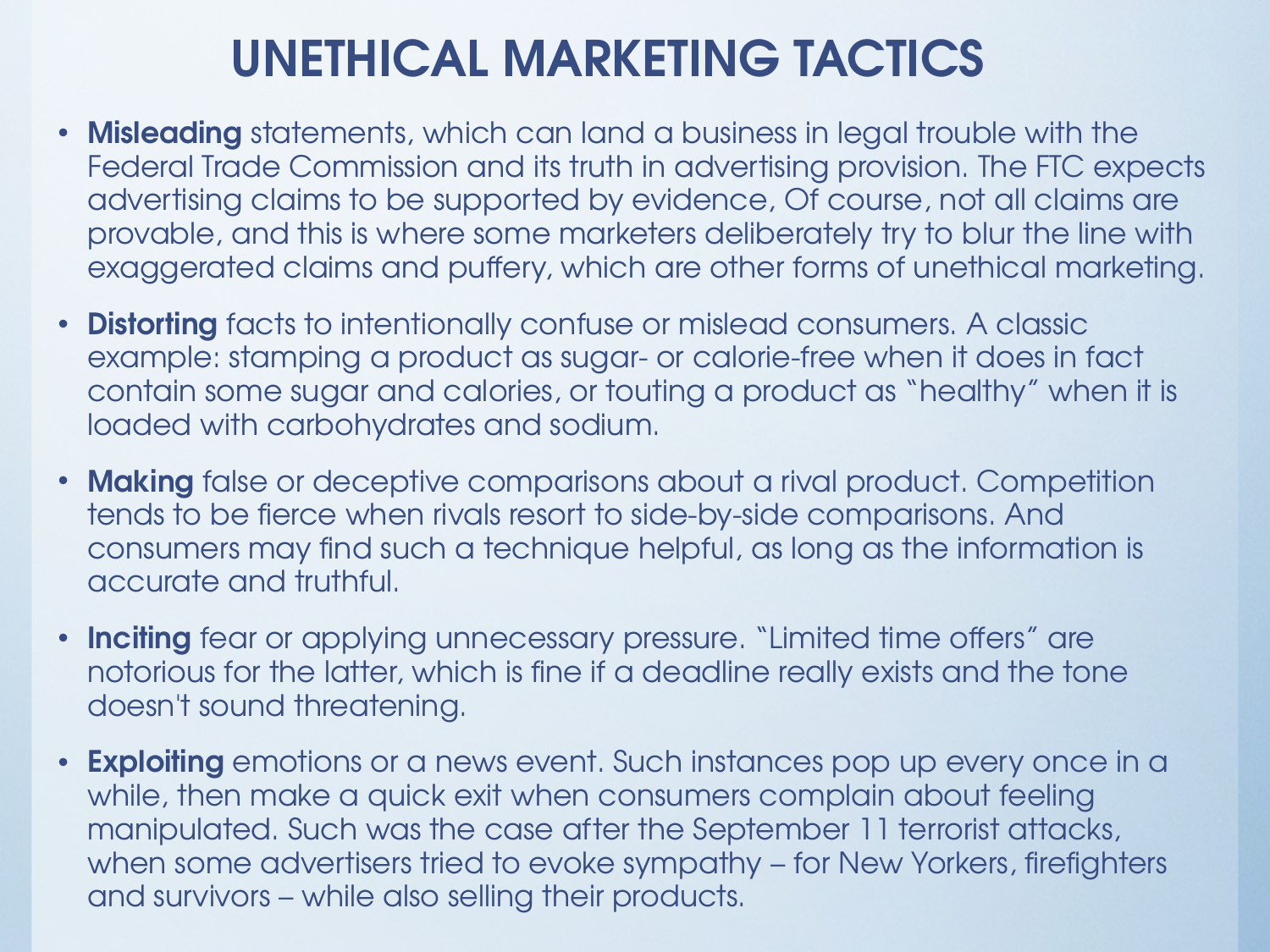

# UNETHICAL MARKETING TACTICS
Misleading statements, which can land a business in legal trouble with the Federal Trade Commission and its truth in advertising provision. The FTC expects advertising claims to be supported by evidence, Of course, not all claims are provable, and this is where some marketers deliberately try to blur the line with exaggerated claims and puffery, which are other forms of unethical marketing.
Distorting facts to intentionally confuse or mislead consumers. A classic example: stamping a product as sugar- or calorie-free when it does in fact contain some sugar and calories, or touting a product as “healthy” when it is loaded with carbohydrates and sodium.
Making false or deceptive comparisons about a rival product. Competition tends to be fierce when rivals resort to side-by-side comparisons. And consumers may find such a technique helpful, as long as the information is accurate and truthful.
Inciting fear or applying unnecessary pressure. “Limited time offers” are notorious for the latter, which is fine if a deadline really exists and the tone doesn't sound threatening.
Exploiting emotions or a news event. Such instances pop up every once in a while, then make a quick exit when consumers complain about feeling manipulated. Such was the case after the September 11 terrorist attacks, when some advertisers tried to evoke sympathy – for New Yorkers, firefighters and survivors – while also selling their products.